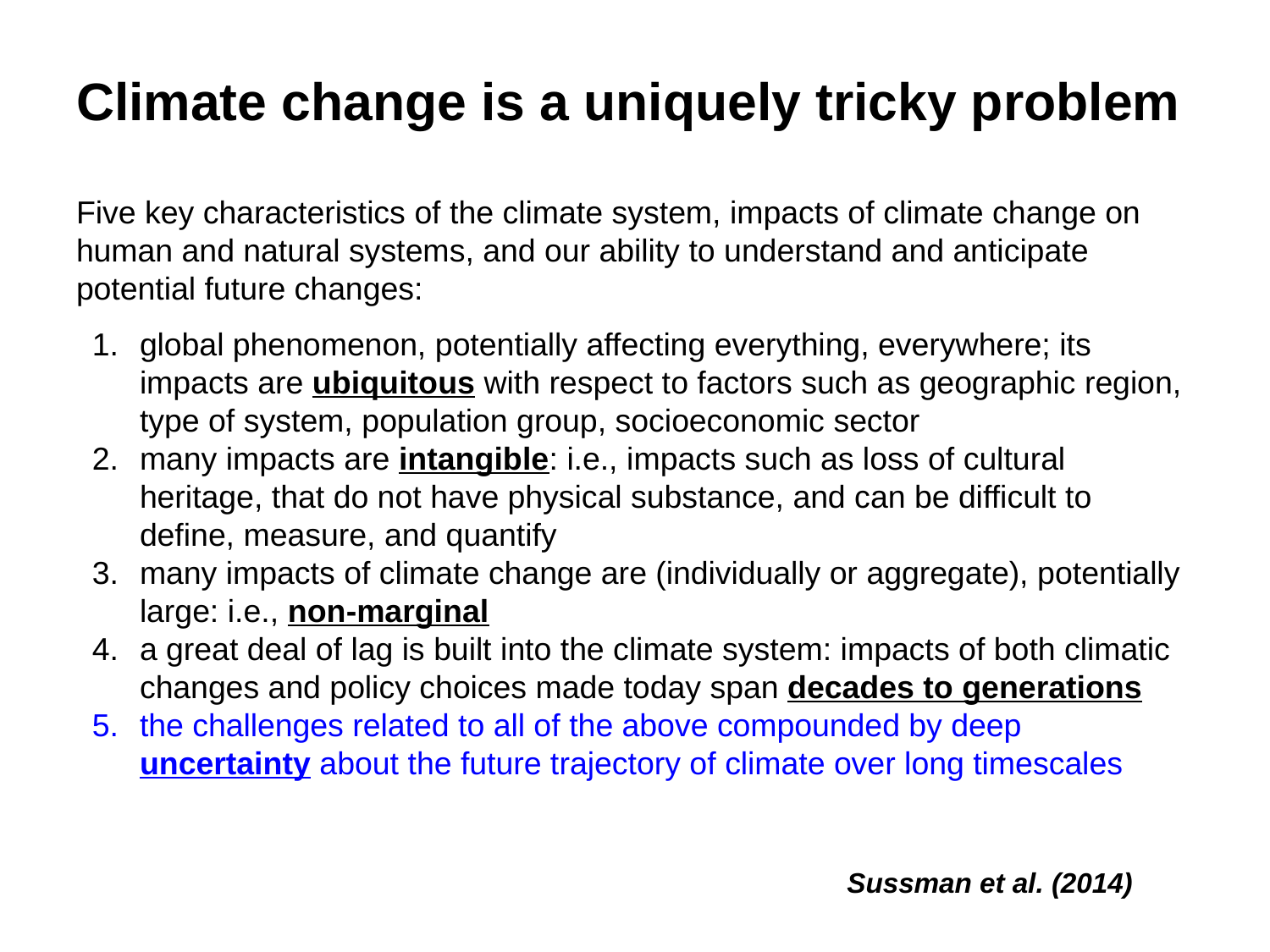

# Climate change is a uniquely tricky problem
Five key characteristics of the climate system, impacts of climate change on human and natural systems, and our ability to understand and anticipate potential future changes:
global phenomenon, potentially affecting everything, everywhere; its impacts are ubiquitous with respect to factors such as geographic region, type of system, population group, socioeconomic sector
many impacts are intangible: i.e., impacts such as loss of cultural heritage, that do not have physical substance, and can be difficult to define, measure, and quantify
many impacts of climate change are (individually or aggregate), potentially large: i.e., non-marginal
a great deal of lag is built into the climate system: impacts of both climatic changes and policy choices made today span decades to generations
the challenges related to all of the above compounded by deep uncertainty about the future trajectory of climate over long timescales
Sussman et al. (2014)